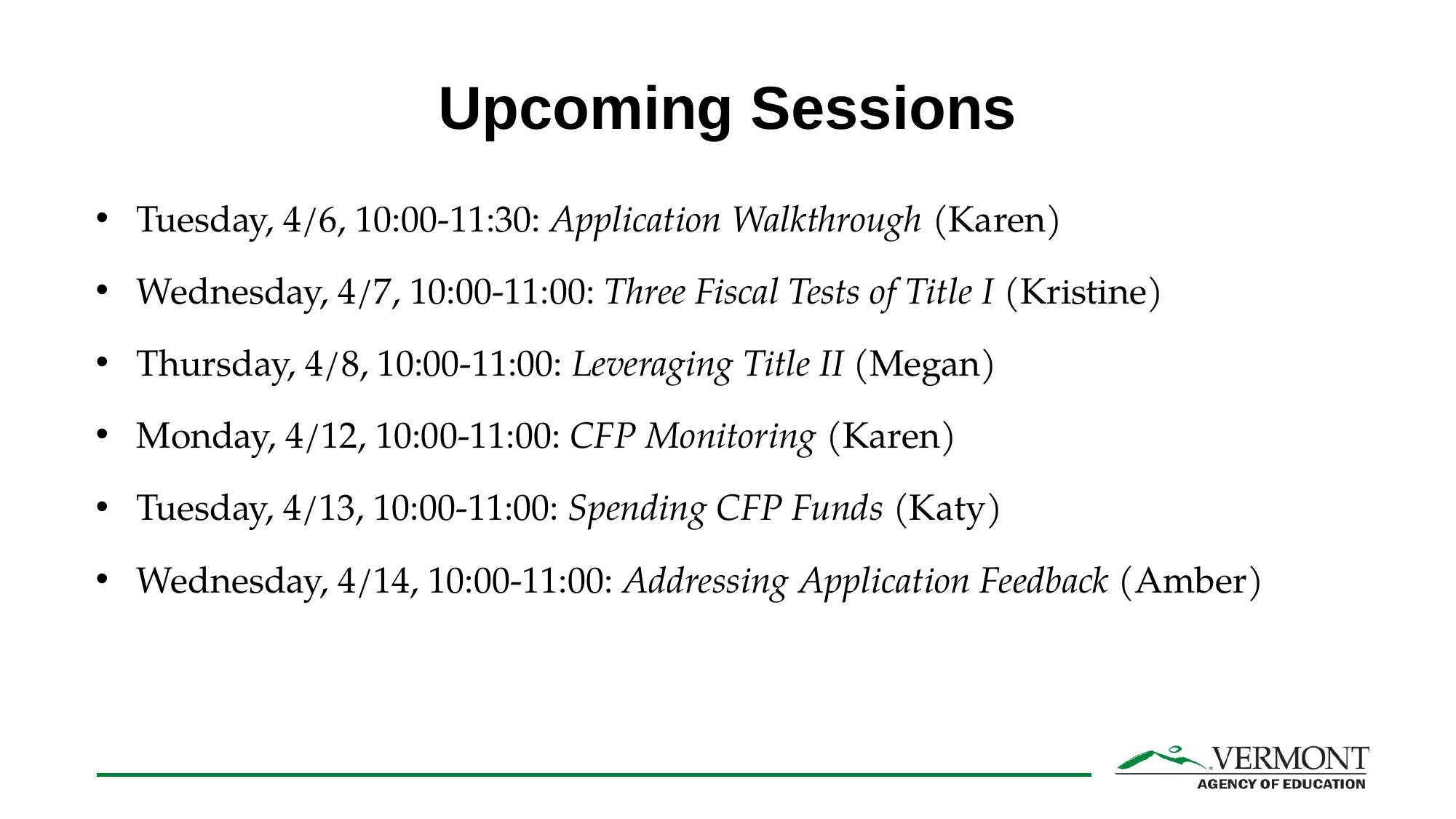

# Upcoming Sessions
Tuesday, 4/6, 10:00-11:30: Application Walkthrough (Karen)

Wednesday, 4/7, 10:00-11:00: Three Fiscal Tests of Title I (Kristine)

Thursday, 4/8, 10:00-11:00: Leveraging Title II (Megan)

Monday, 4/12, 10:00-11:00: CFP Monitoring (Karen)

Tuesday, 4/13, 10:00-11:00: Spending CFP Funds (Katy)

Wednesday, 4/14, 10:00-11:00: Addressing Application Feedback (Amber)